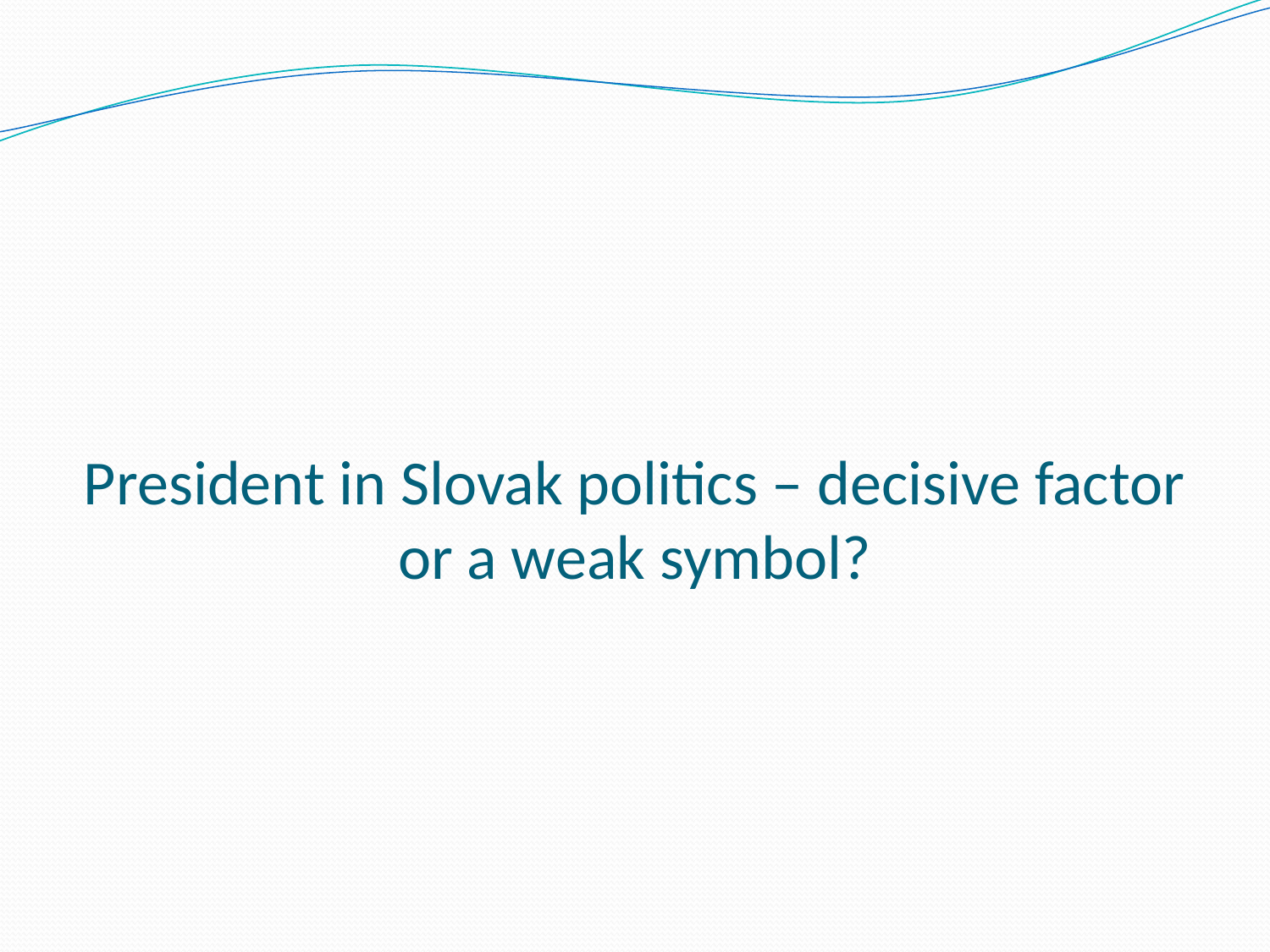

# President in Slovak politics – decisive factor or a weak symbol?